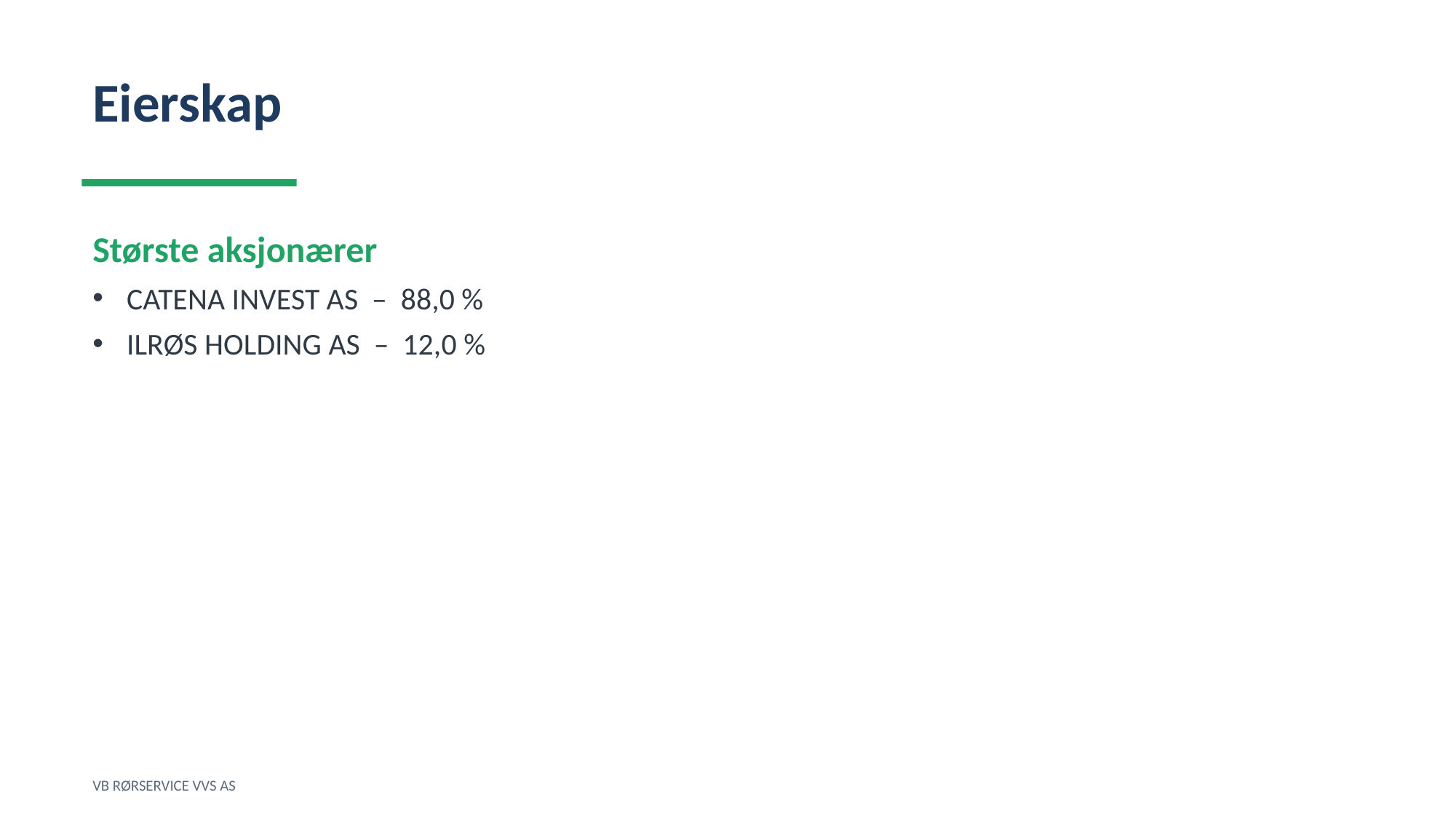

Eierskap

Største aksjonærer
CATENA INVEST AS  –  88,0 %
ILRØS HOLDING AS  –  12,0 %
VB RØRSERVICE VVS AS